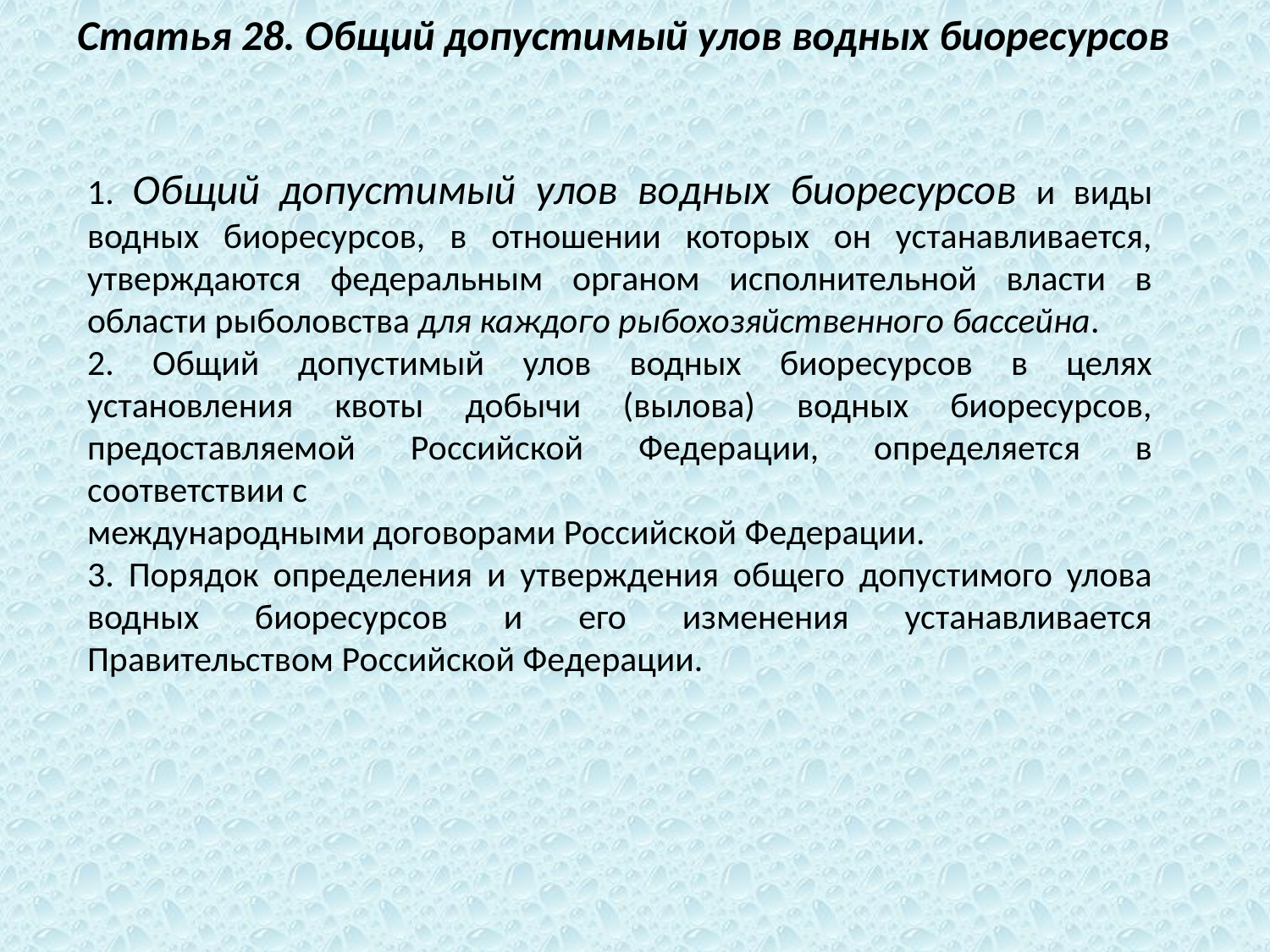

Статья 28. Общий допустимый улов водных биоресурсов
1. Общий допустимый улов водных биоресурсов и виды водных биоресурсов, в отношении которых он устанавливается, утверждаются федеральным органом исполнительной власти в области рыболовства для каждого рыбохозяйственного бассейна.
2. Общий допустимый улов водных биоресурсов в целях установления квоты добычи (вылова) водных биоресурсов, предоставляемой Российской Федерации, определяется в соответствии с
международными договорами Российской Федерации.
3. Порядок определения и утверждения общего допустимого улова водных биоресурсов и его изменения устанавливается Правительством Российской Федерации.